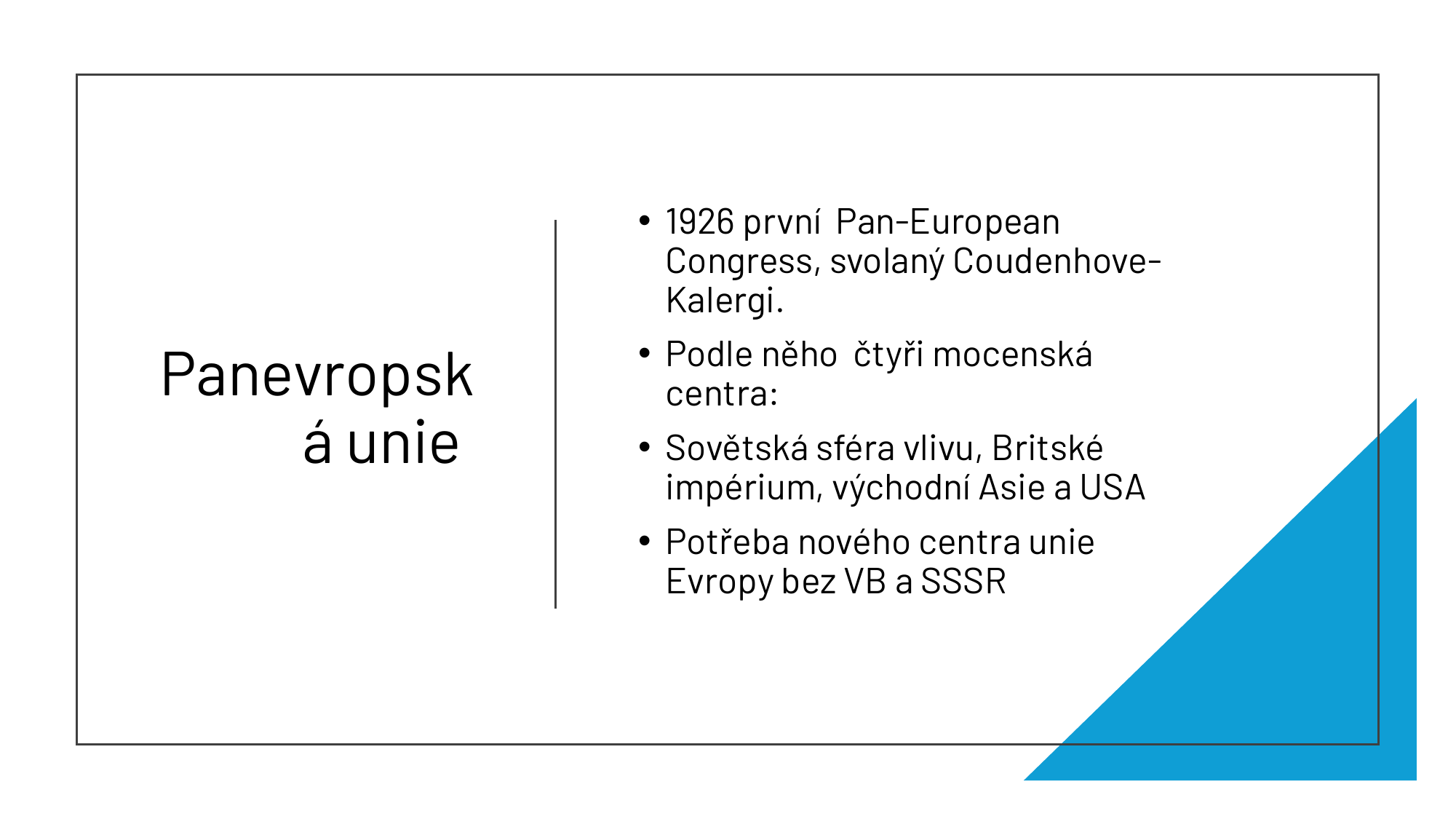

# Panevropská unie
1926 první  Pan-European Congress, svolaný Coudenhove-Kalergi.
Podle něho  čtyři mocenská centra:
Sovětská sféra vlivu, Britské impérium, východní Asie a USA
Potřeba nového centra unie Evropy bez VB a SSSR